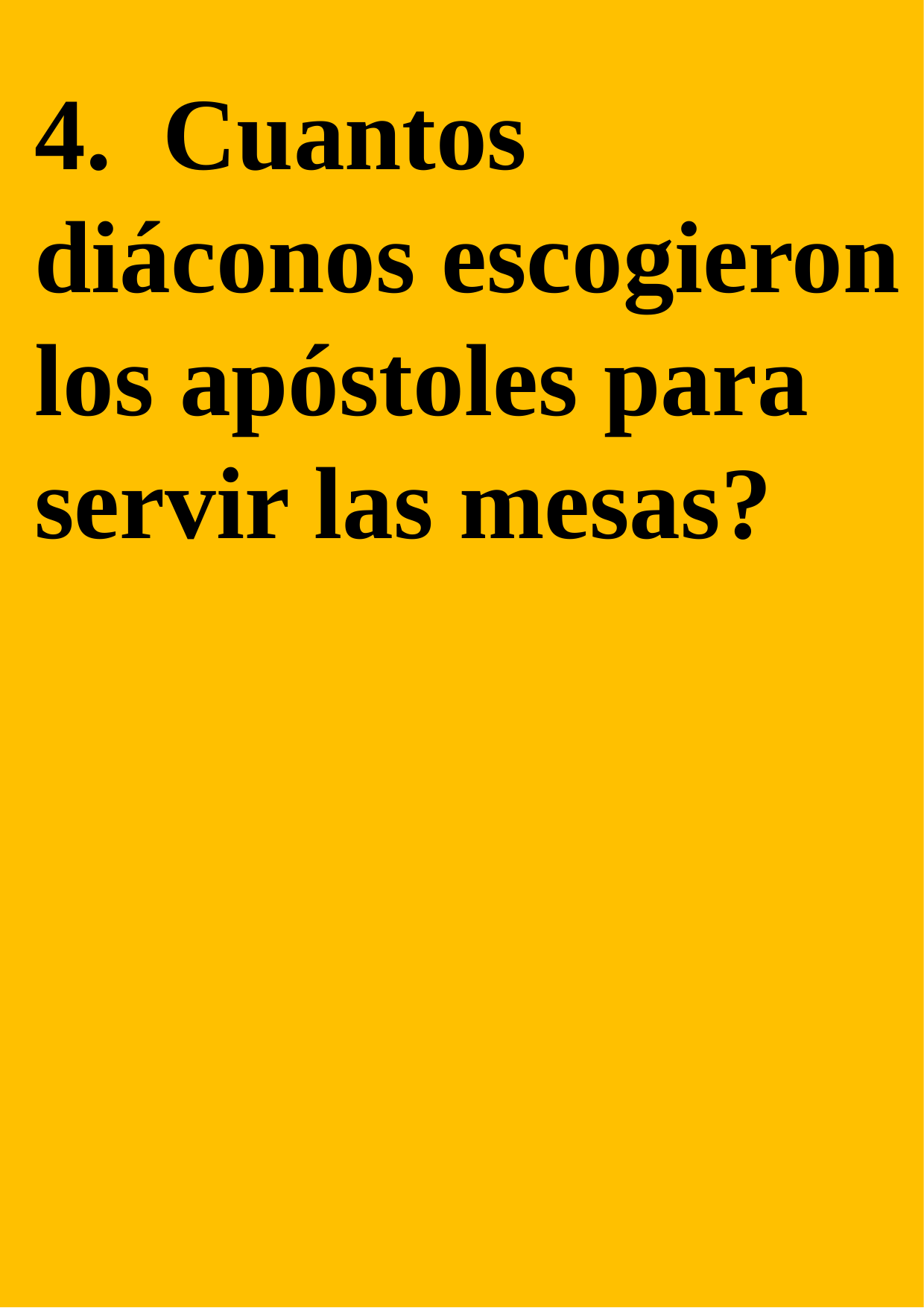

4.  Cuantos diáconos escogieron los apóstoles para servir las mesas?